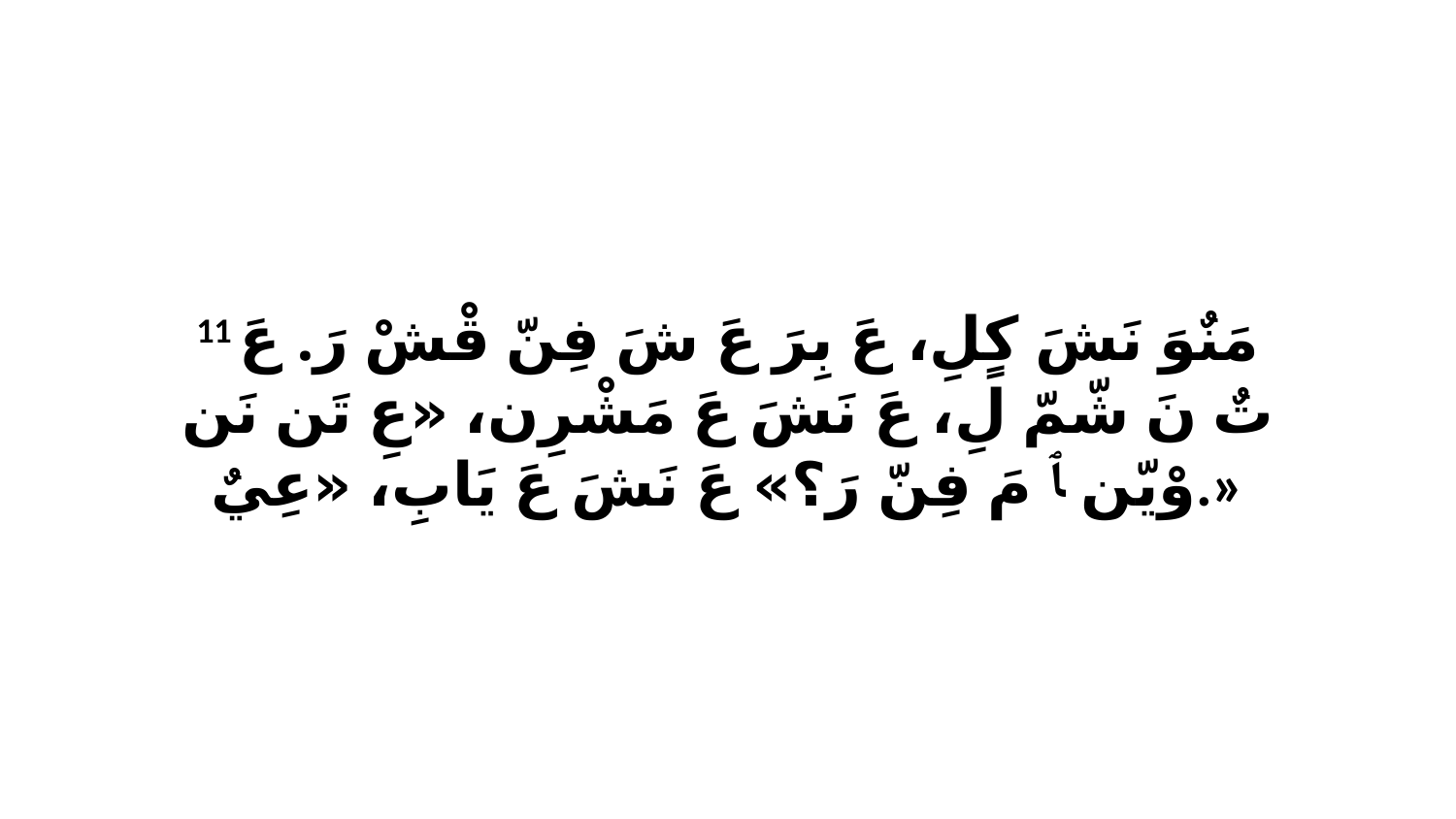

11 مَنٌوَ نَشَ كٍلِ، عَ بِرَ عَ شَ فِنّ قْشْ رَ. عَ تٌ نَ شّمّ لِ، عَ نَشَ عَ مَشْرِن، «عِ تَن نَن وْيّن ﭑ مَ فِنّ رَ؟» عَ نَشَ عَ يَابِ، «عِيٌ.»